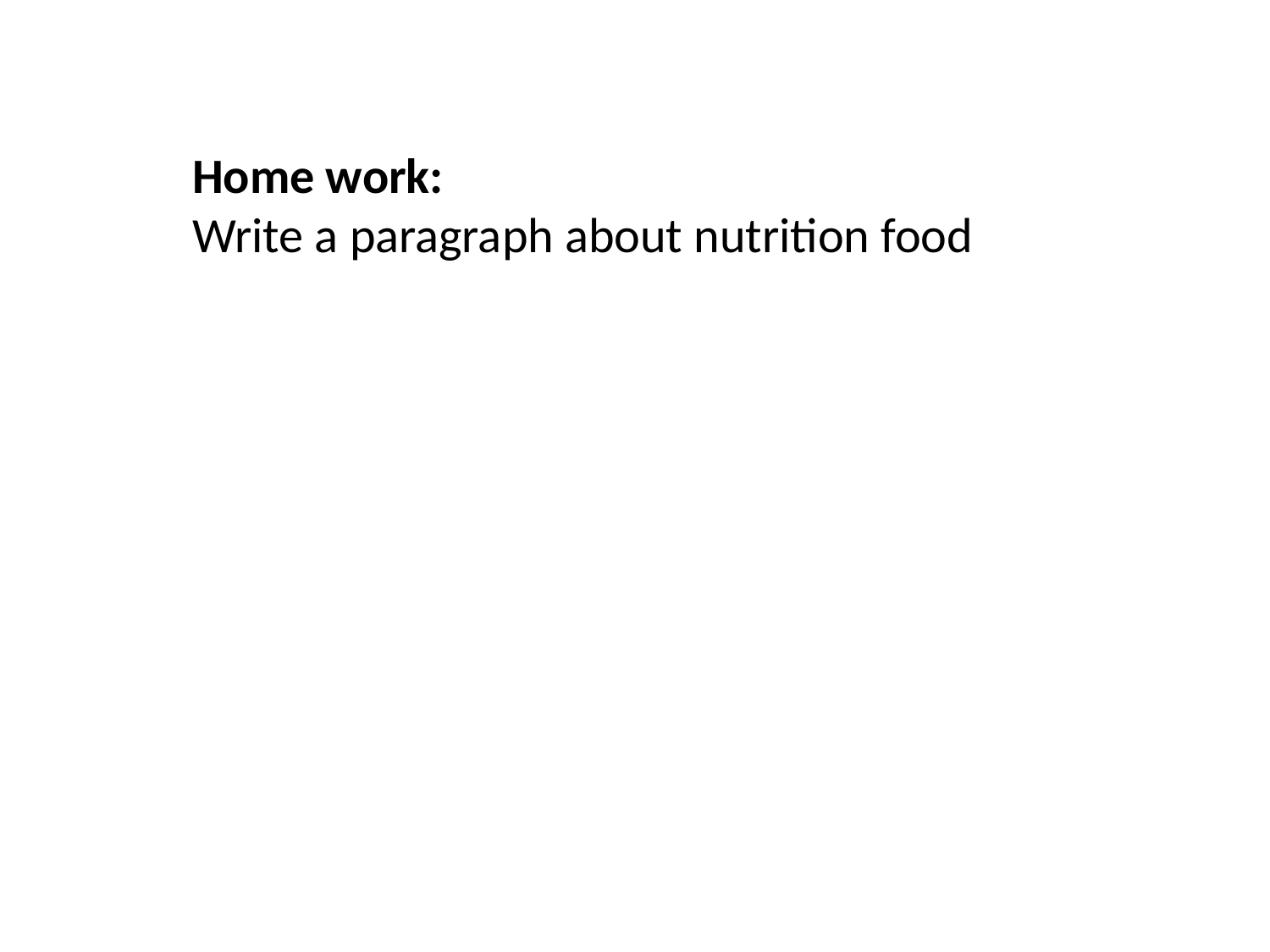

Home work:
Write a paragraph about nutrition food